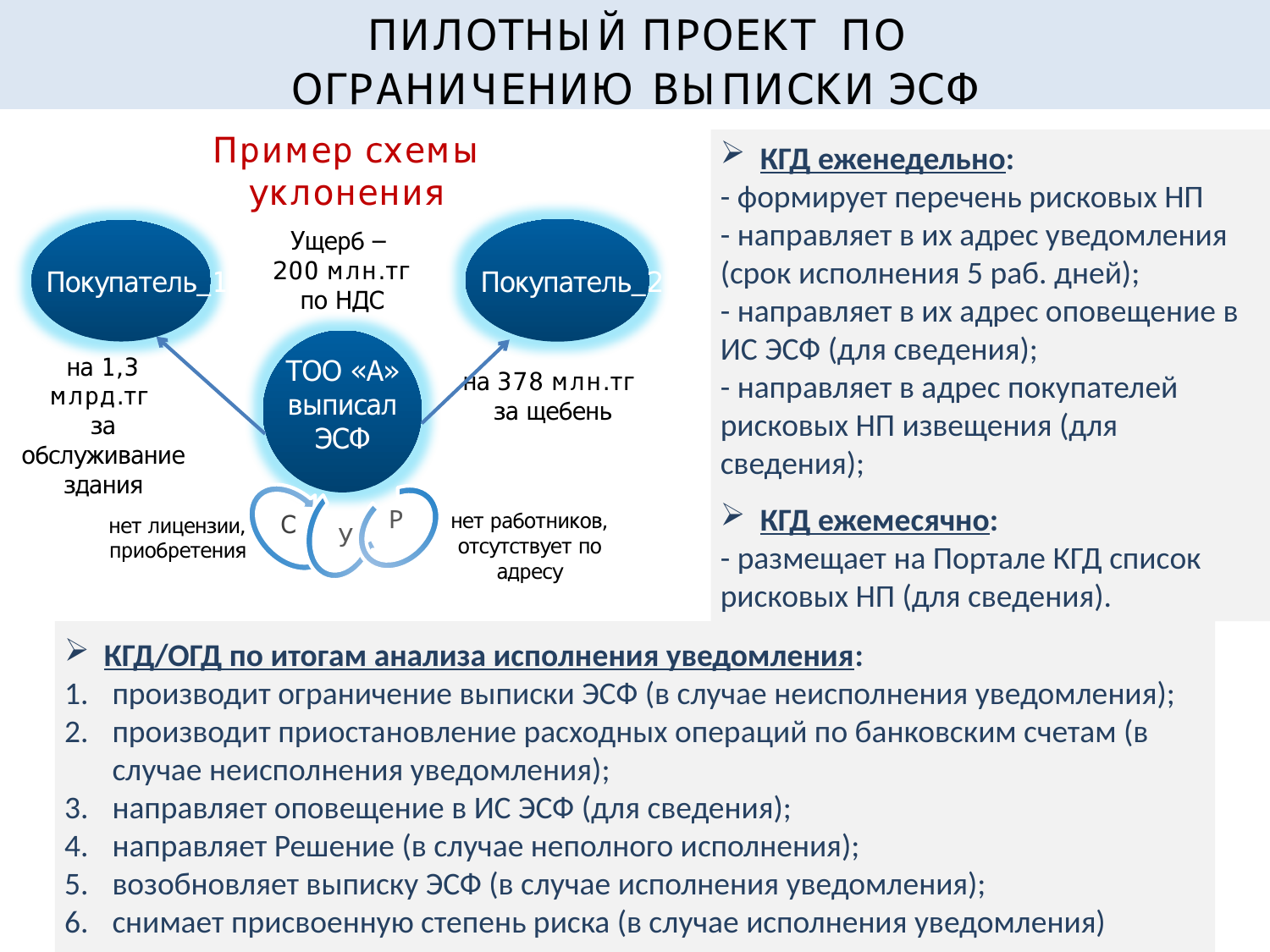

ПИЛОТНЫЙ ПРОЕКТ  ПО ОГРАНИЧЕНИЮ ВЫПИСКИ ЭСФ
Пример схемы уклонения
КГД еженедельно:
- формирует перечень рисковых НП
- направляет в их адрес уведомления (срок исполнения 5 раб. дней);
- направляет в их адрес оповещение в ИС ЭСФ (для сведения);
- направляет в адрес покупателей рисковых НП извещения (для сведения);

КГД ежемесячно:
- размещает на Портале КГД список рисковых НП (для сведения).

Ущерб –
200 млн.тг по НДС

Покупатель_2
Покупатель_1

на 1,3 млрд.тг
за обслуживание здания
ТОО «А» выписал ЭСФ
на 378 млн.тг
 за щебень

С
нет работников, отсутствует по адресу
Р
нет лицензии, приобретения

У
КГД/ОГД по итогам анализа исполнения уведомления:
производит ограничение выписки ЭСФ (в случае неисполнения уведомления);
производит приостановление расходных операций по банковским счетам (в случае неисполнения уведомления);
направляет оповещение в ИС ЭСФ (для сведения);
направляет Решение (в случае неполного исполнения);
возобновляет выписку ЭСФ (в случае исполнения уведомления);
снимает присвоенную степень риска (в случае исполнения уведомления)